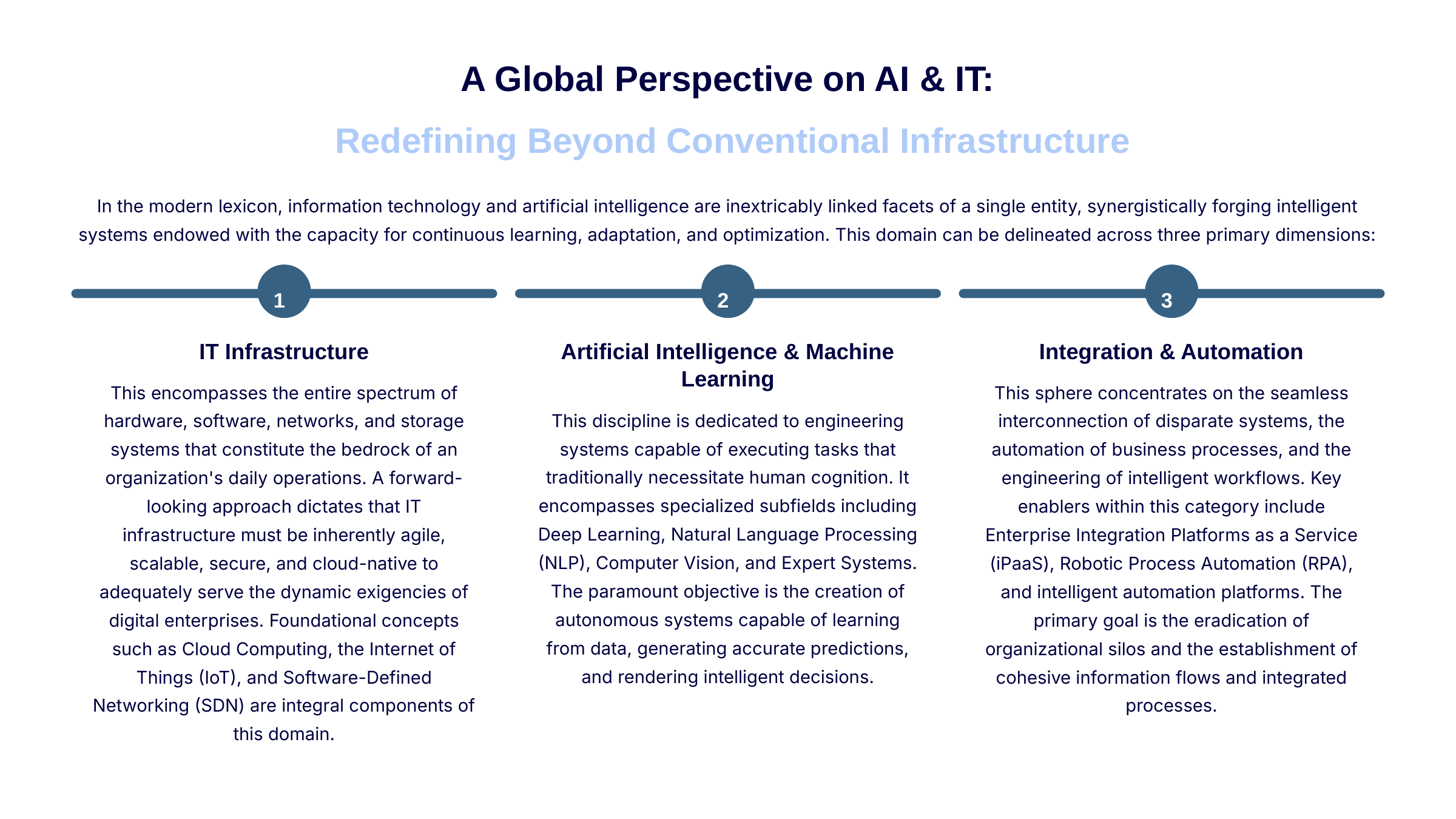

A Global Perspective on AI & IT:
 Redefining Beyond Conventional Infrastructure
In the modern lexicon, information technology and artificial intelligence are inextricably linked facets of a single entity, synergistically forging intelligent systems endowed with the capacity for continuous learning, adaptation, and optimization. This domain can be delineated across three primary dimensions:

1
2
3

IT Infrastructure
Artificial Intelligence & Machine Learning
Integration & Automation
This encompasses the entire spectrum of hardware, software, networks, and storage systems that constitute the bedrock of an organization's daily operations. A forward-looking approach dictates that IT infrastructure must be inherently agile, scalable, secure, and cloud-native to adequately serve the dynamic exigencies of digital enterprises. Foundational concepts such as Cloud Computing, the Internet of Things (IoT), and Software-Defined Networking (SDN) are integral components of this domain.
This sphere concentrates on the seamless interconnection of disparate systems, the automation of business processes, and the engineering of intelligent workflows. Key enablers within this category include Enterprise Integration Platforms as a Service (iPaaS), Robotic Process Automation (RPA), and intelligent automation platforms. The primary goal is the eradication of organizational silos and the establishment of cohesive information flows and integrated processes.
This discipline is dedicated to engineering systems capable of executing tasks that traditionally necessitate human cognition. It encompasses specialized subfields including Deep Learning, Natural Language Processing (NLP), Computer Vision, and Expert Systems. The paramount objective is the creation of autonomous systems capable of learning from data, generating accurate predictions, and rendering intelligent decisions.